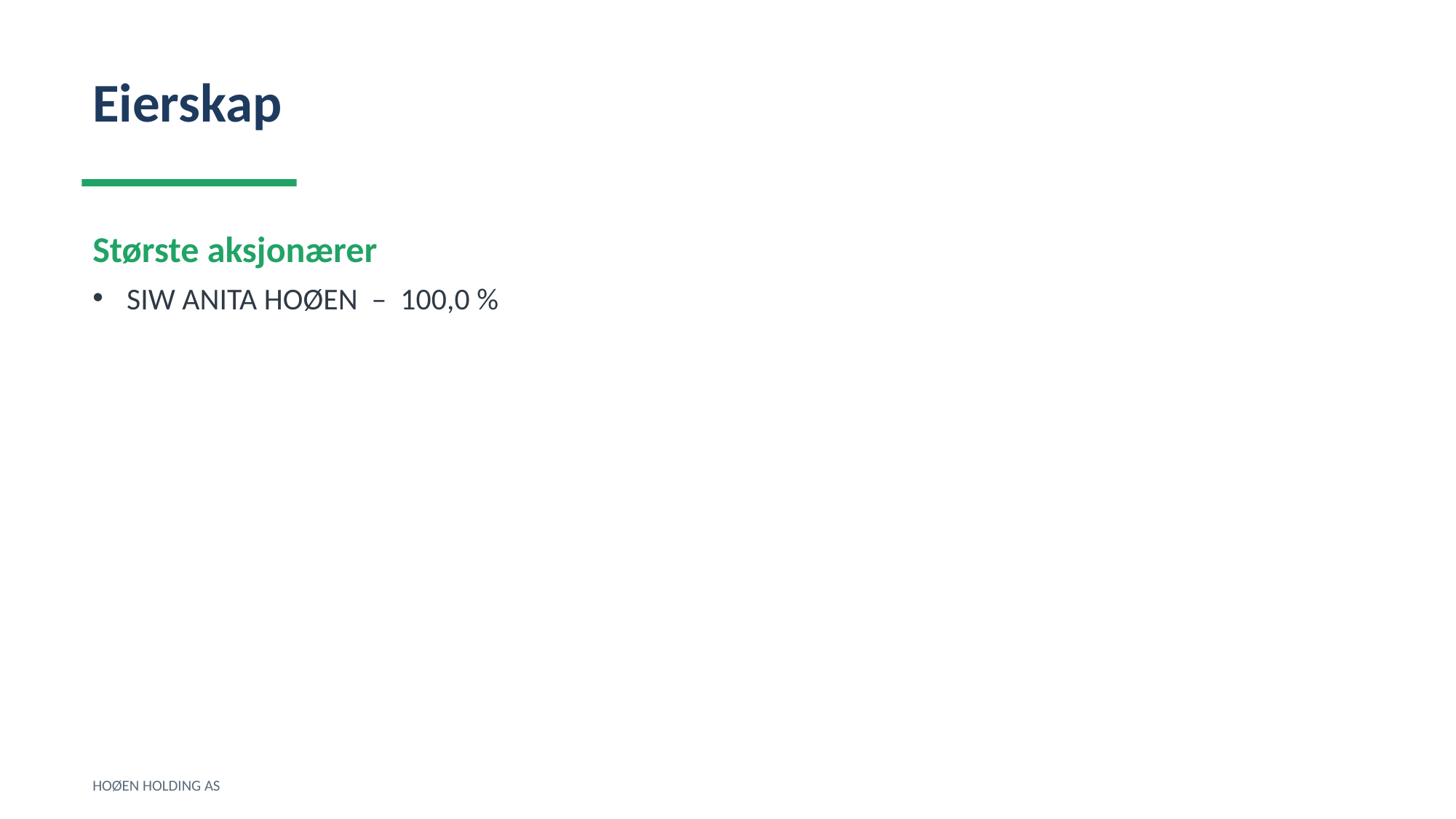

Eierskap

Største aksjonærer
SIW ANITA HOØEN  –  100,0 %
HOØEN HOLDING AS